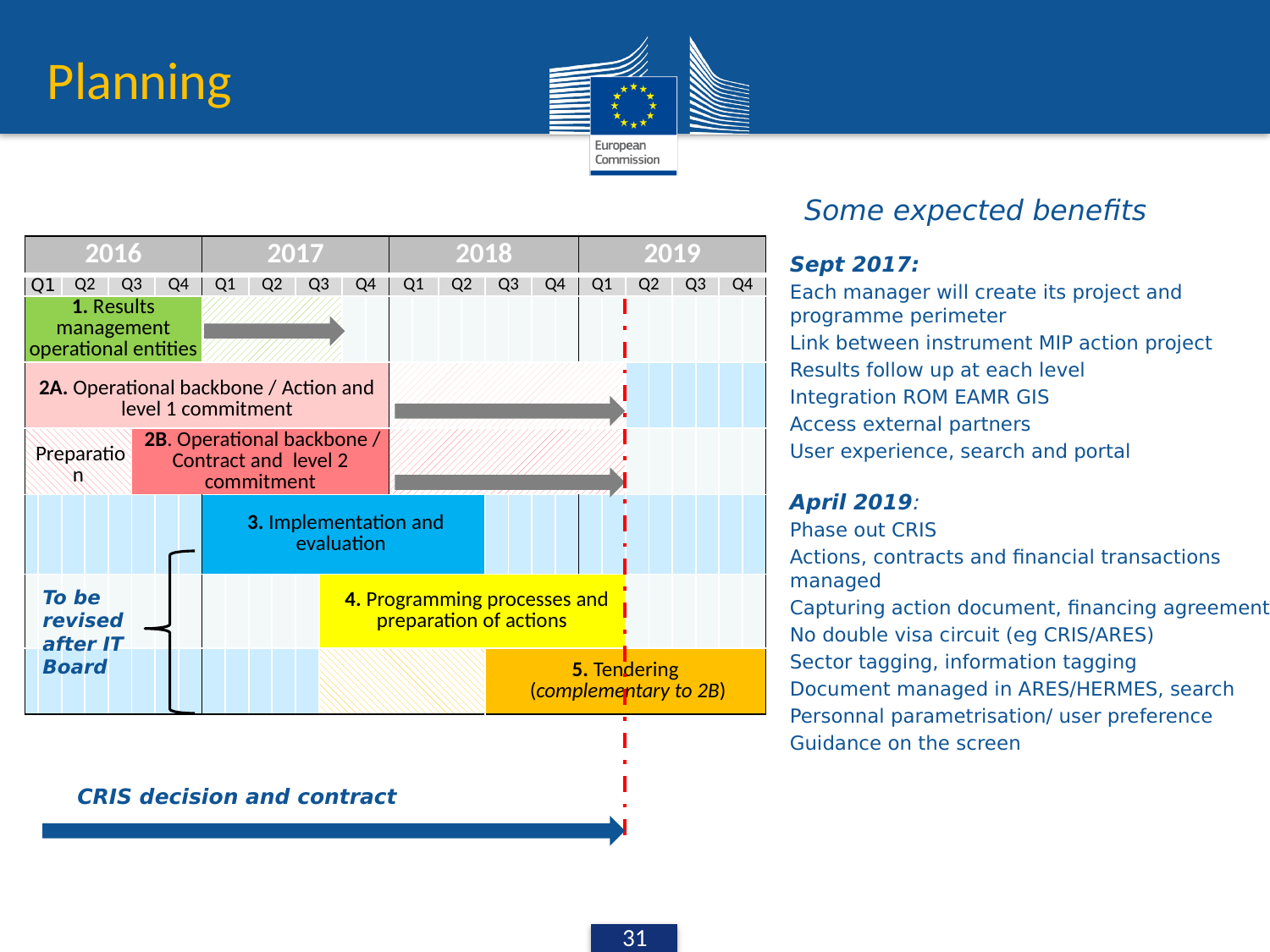

# Planning
Some expected benefits
| 2016 |  |  |  |  |  |  |  | 2017 |  |  |  |  |  |  |  | 2018 |  |  |  |  |  |  |  | 2019 |  |  |  |  |  |  |  |
| --- | --- | --- | --- | --- | --- | --- | --- | --- | --- | --- | --- | --- | --- | --- | --- | --- | --- | --- | --- | --- | --- | --- | --- | --- | --- | --- | --- | --- | --- | --- | --- |
| Q1 |  | Q2 |  | Q3 |  | Q4 |  | Q1 |  | Q2 |  | Q3 |  | Q4 |  | Q1 |  | Q2 |  | Q3 |  | Q4 |  | Q1 |  | Q2 |  | Q3 |  | Q4 |  |
| 1. Results management operational entities |  |  |  |  |  |  |  |  |  |  |  |  |  |  |  |  |  |  |  |  |  |  |  |  |  |  |  |  |  |  |  |
| 2A. Operational backbone / Action and level 1 commitment |  |  |  |  |  |  |  |  |  |  |  |  |  |  |  |  |  |  |  |  |  |  |  |  |  |  |  |  |  |  |  |
| Preparation |  |  |  |  | 2B. Operational backbone / Contract and level 2 commitment |  |  |  |  |  |  |  |  |  |  |  |  |  |  |  |  |  |  |  |  |  |  |  |  |  |  |
|  |  |  |  |  |  |  |  | 3. Implementation and evaluation |  |  |  |  |  |  |  |  |  |  |  |  |  |  |  |  |  |  |  |  |  |  |  |
|  |  |  |  |  |  |  |  |  |  |  |  |  | 4. Programming processes and preparation of actions |  |  |  |  |  |  |  |  |  |  |  |  |  |  |  |  |  |  |
|  |  |  |  |  |  |  |  |  |  |  |  |  |  |  |  |  |  |  |  | 5. Tendering (complementary to 2B) |  |  |  |  |  |  |  |  |  |  |  |
Sept 2017:
Each manager will create its project and programme perimeter
Link between instrument MIP action project
Results follow up at each level
Integration ROM EAMR GIS
Access external partners
User experience, search and portal

April 2019:
Phase out CRIS
Actions, contracts and financial transactions managed
Capturing action document, financing agreement
No double visa circuit (eg CRIS/ARES)
Sector tagging, information tagging
Document managed in ARES/HERMES, search
Personnal parametrisation/ user preference
Guidance on the screen

To be revised after IT Board
CRIS decision and contract

31